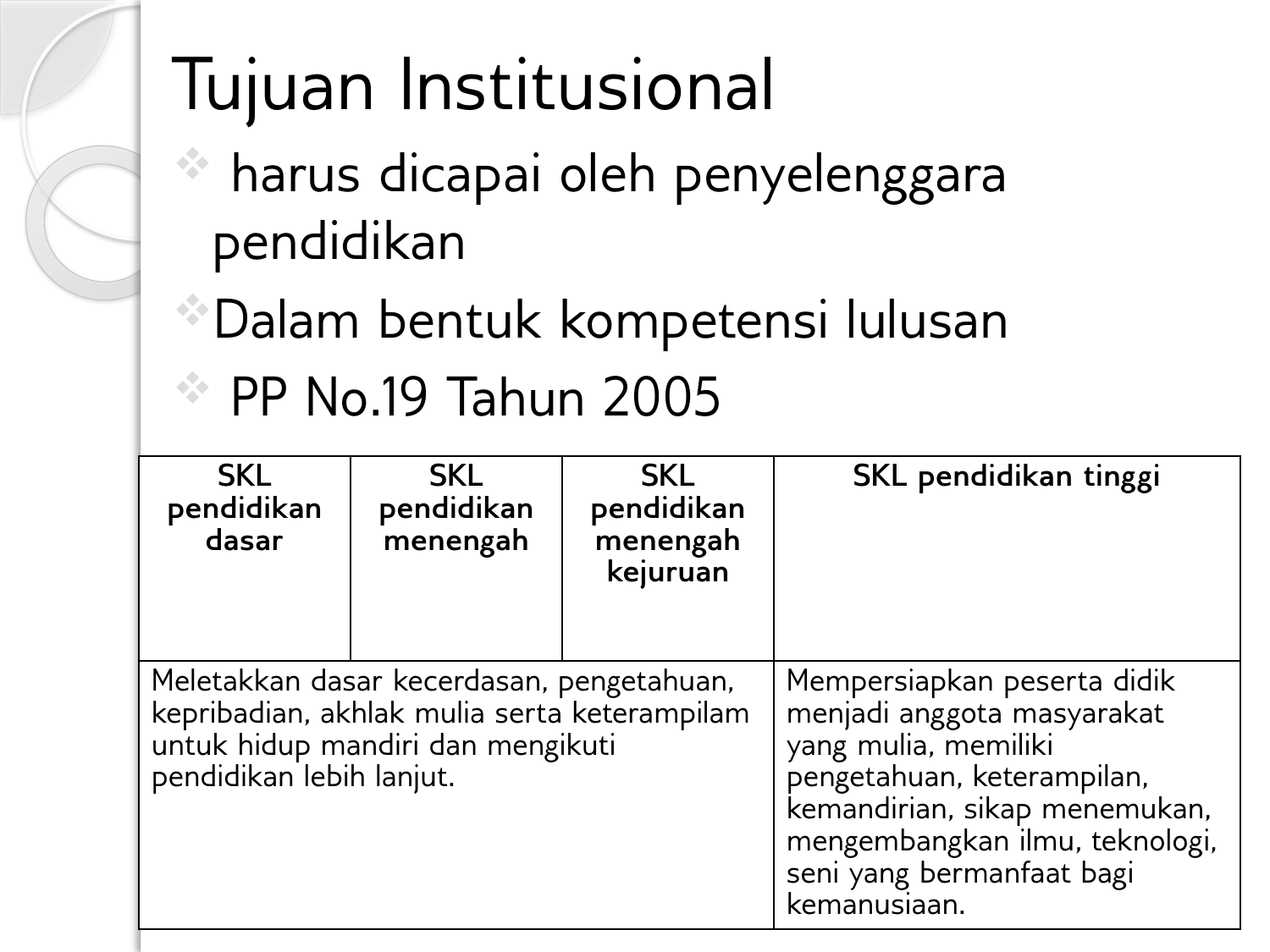

# Tujuan Institusional
 harus dicapai oleh penyelenggara pendidikan
Dalam bentuk kompetensi lulusan
 PP No.19 Tahun 2005

| SKL pendidikan dasar | SKL pendidikan menengah | SKL pendidikan menengah kejuruan | SKL pendidikan tinggi |
| --- | --- | --- | --- |
| Meletakkan dasar kecerdasan, pengetahuan, kepribadian, akhlak mulia serta keterampilam untuk hidup mandiri dan mengikuti pendidikan lebih lanjut. |  |  | Mempersiapkan peserta didik menjadi anggota masyarakat yang mulia, memiliki pengetahuan, keterampilan, kemandirian, sikap menemukan, mengembangkan ilmu, teknologi, seni yang bermanfaat bagi kemanusiaan. |